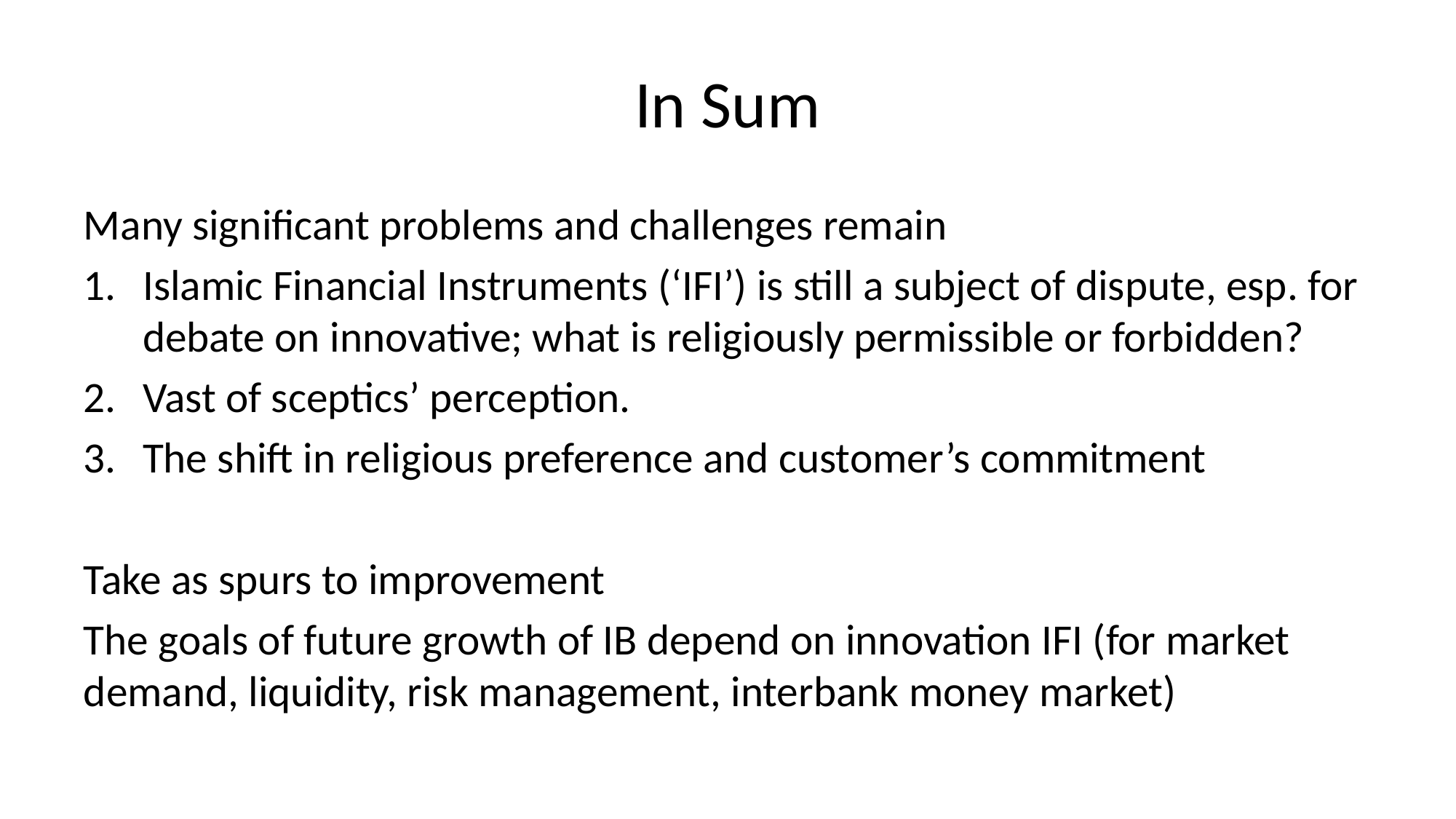

# In Sum
Many significant problems and challenges remain
Islamic Financial Instruments (‘IFI’) is still a subject of dispute, esp. for debate on innovative; what is religiously permissible or forbidden?
Vast of sceptics’ perception.
The shift in religious preference and customer’s commitment

Take as spurs to improvement
The goals of future growth of IB depend on innovation IFI (for market demand, liquidity, risk management, interbank money market)